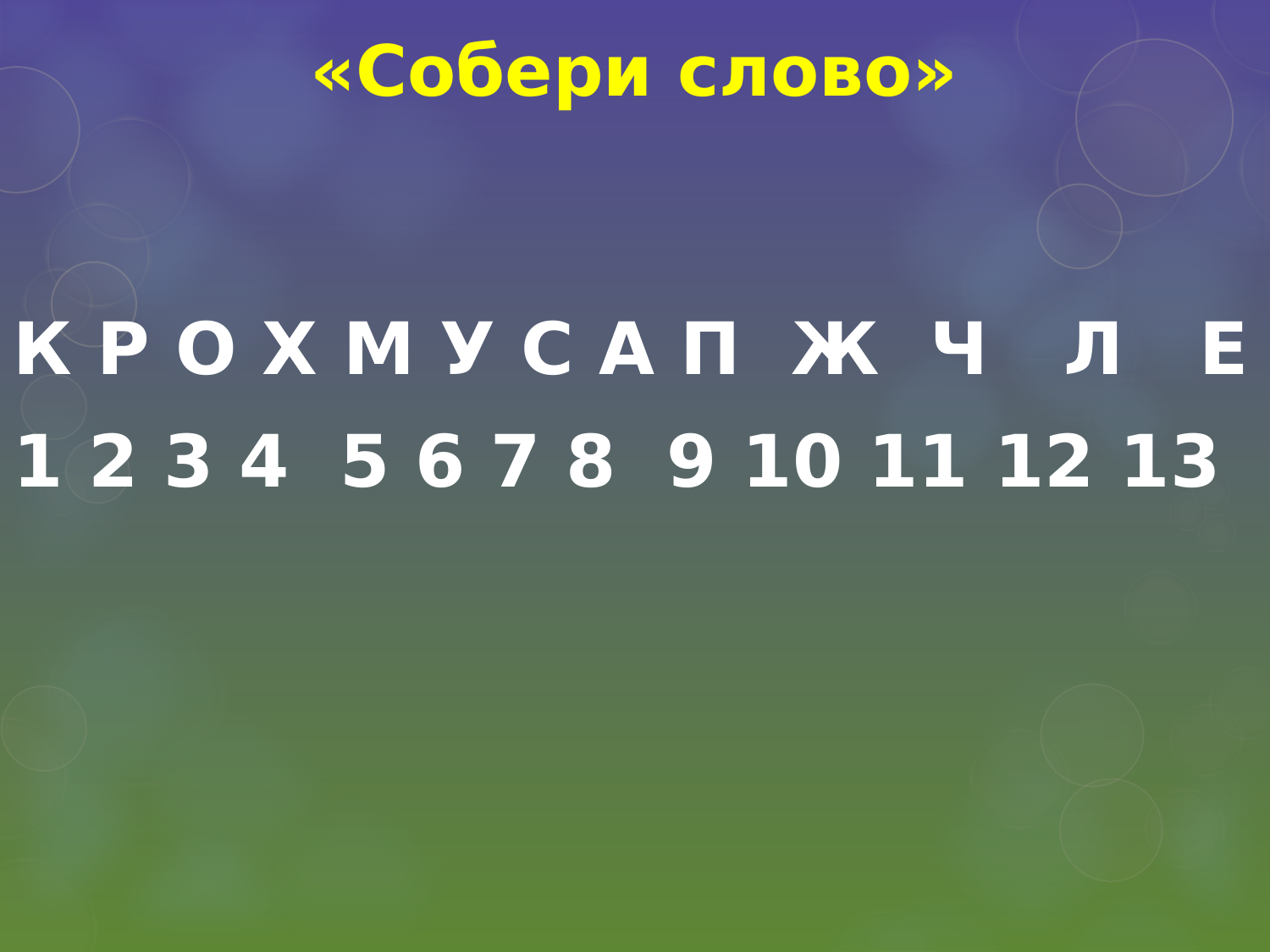

# «Собери слово»
К Р О Х М У С А П  Ж  Ч   Л   Е
1 2 3 4  5 6 7 8  9 10 11 12 13